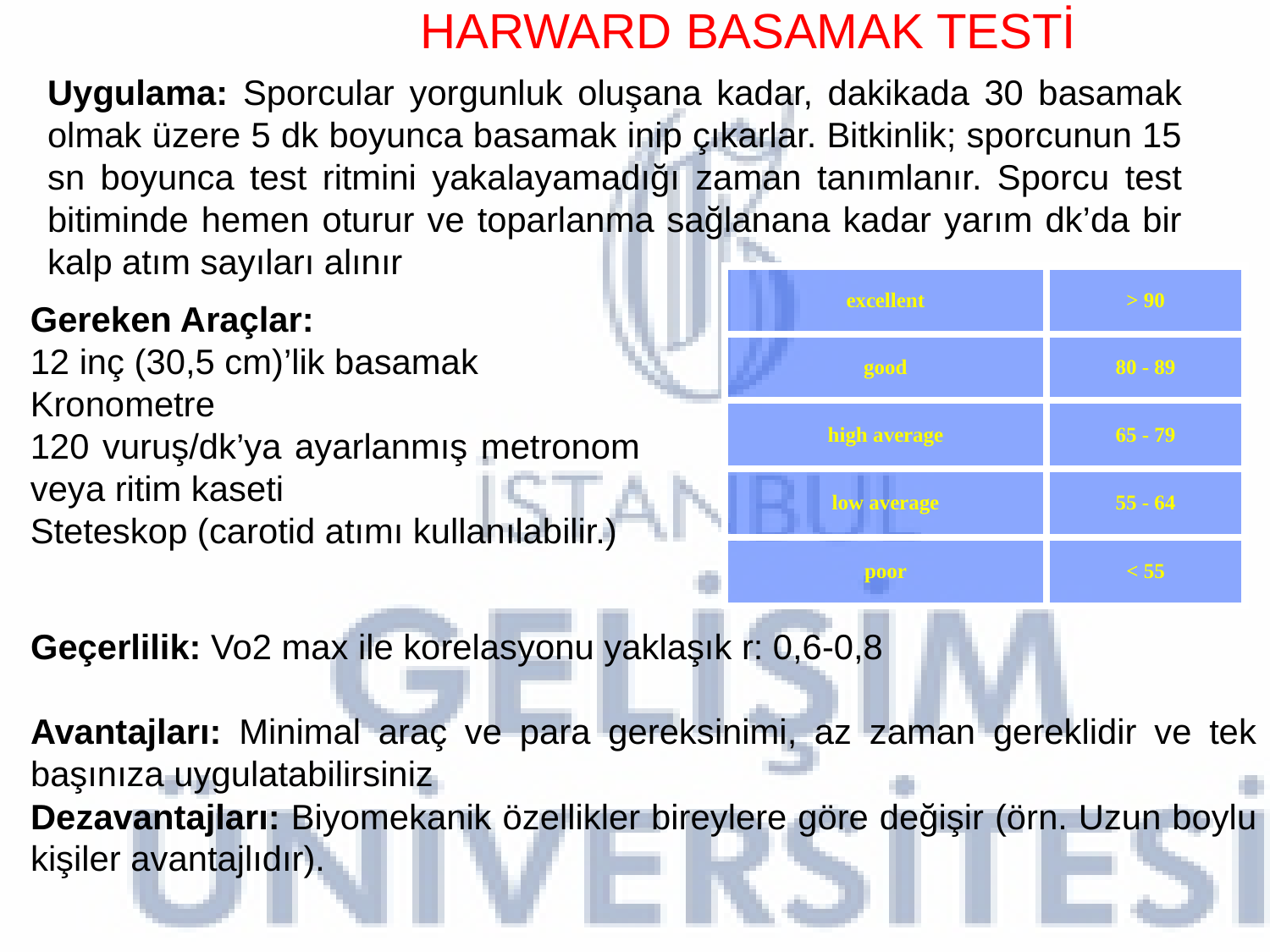

HARWARD BASAMAK TESTİ
Uygulama: Sporcular yorgunluk oluşana kadar, dakikada 30 basamak olmak üzere 5 dk boyunca basamak inip çıkarlar. Bitkinlik; sporcunun 15 sn boyunca test ritmini yakalayamadığı zaman tanımlanır. Sporcu test bitiminde hemen oturur ve toparlanma sağlanana kadar yarım dk’da bir kalp atım sayıları alınır
| excellent | > 90 |
| --- | --- |
| good | 80 - 89 |
| high average | 65 - 79 |
| low average | 55 - 64 |
| poor | < 55 |
Gereken Araçlar:
12 inç (30,5 cm)’lik basamak
Kronometre
120 vuruş/dk’ya ayarlanmış metronom veya ritim kaseti
Steteskop (carotid atımı kullanılabilir.)

Geçerlilik: Vo2 max ile korelasyonu yaklaşık r: 0,6-0,8

Avantajları: Minimal araç ve para gereksinimi, az zaman gereklidir ve tek başınıza uygulatabilirsiniz
Dezavantajları: Biyomekanik özellikler bireylere göre değişir (örn. Uzun boylu kişiler avantajlıdır).